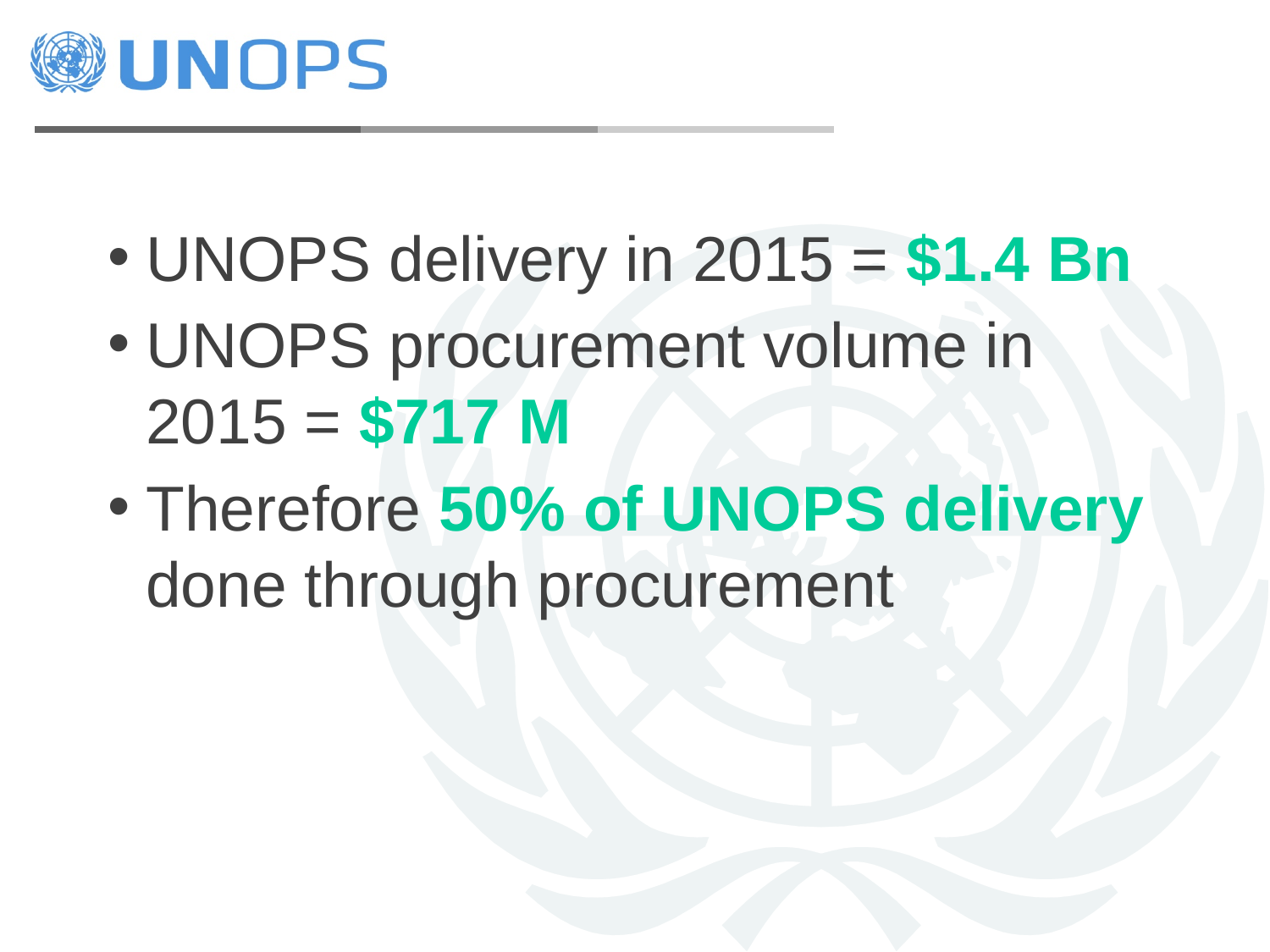

UNOPS delivery in 2015 = $1.4 Bn
UNOPS procurement volume in 2015 = $717 M
Therefore 50% of UNOPS delivery done through procurement